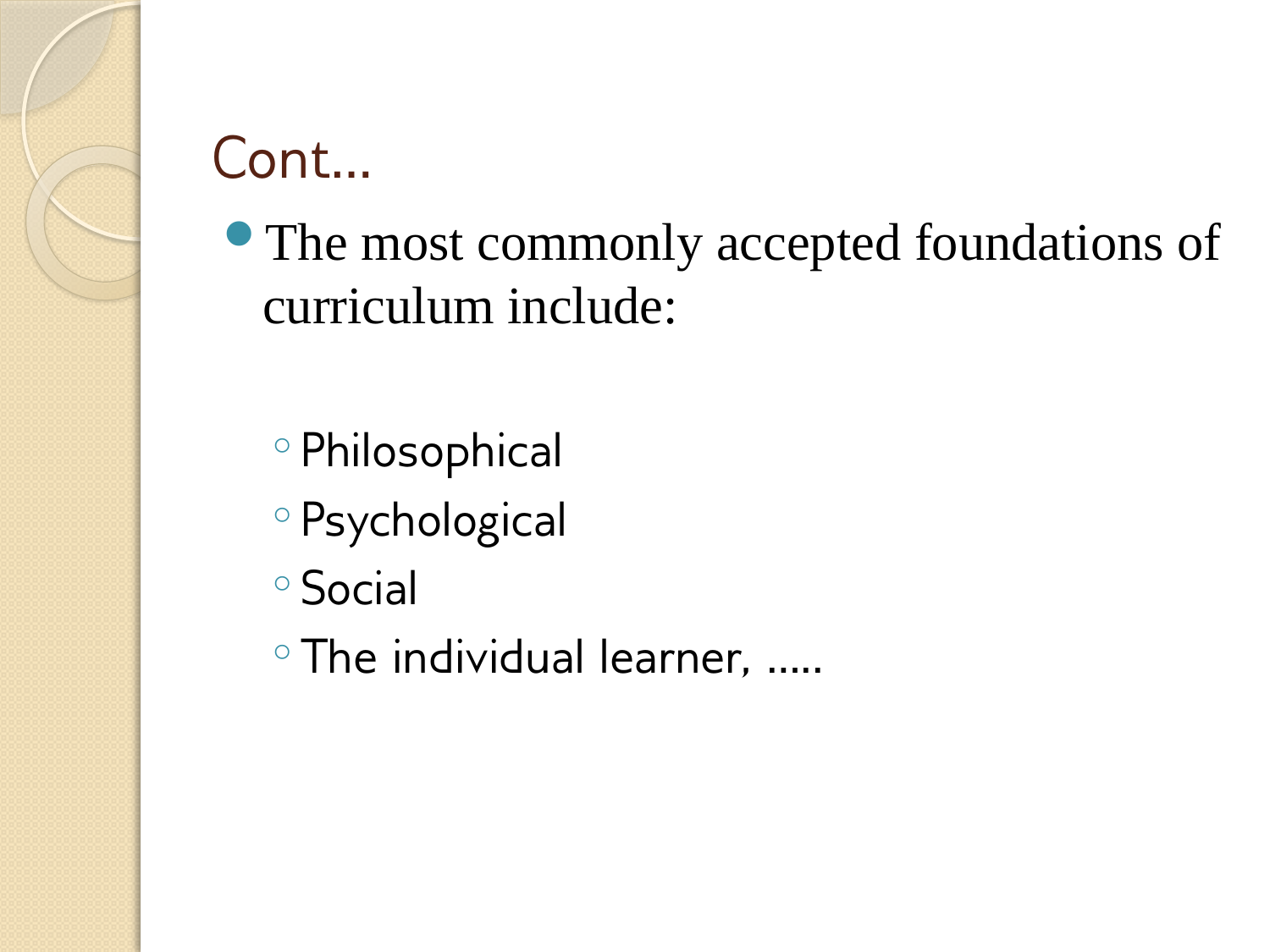

# Cont…
The most commonly accepted foundations of curriculum include:

Philosophical
Psychological
Social
The individual learner, …..